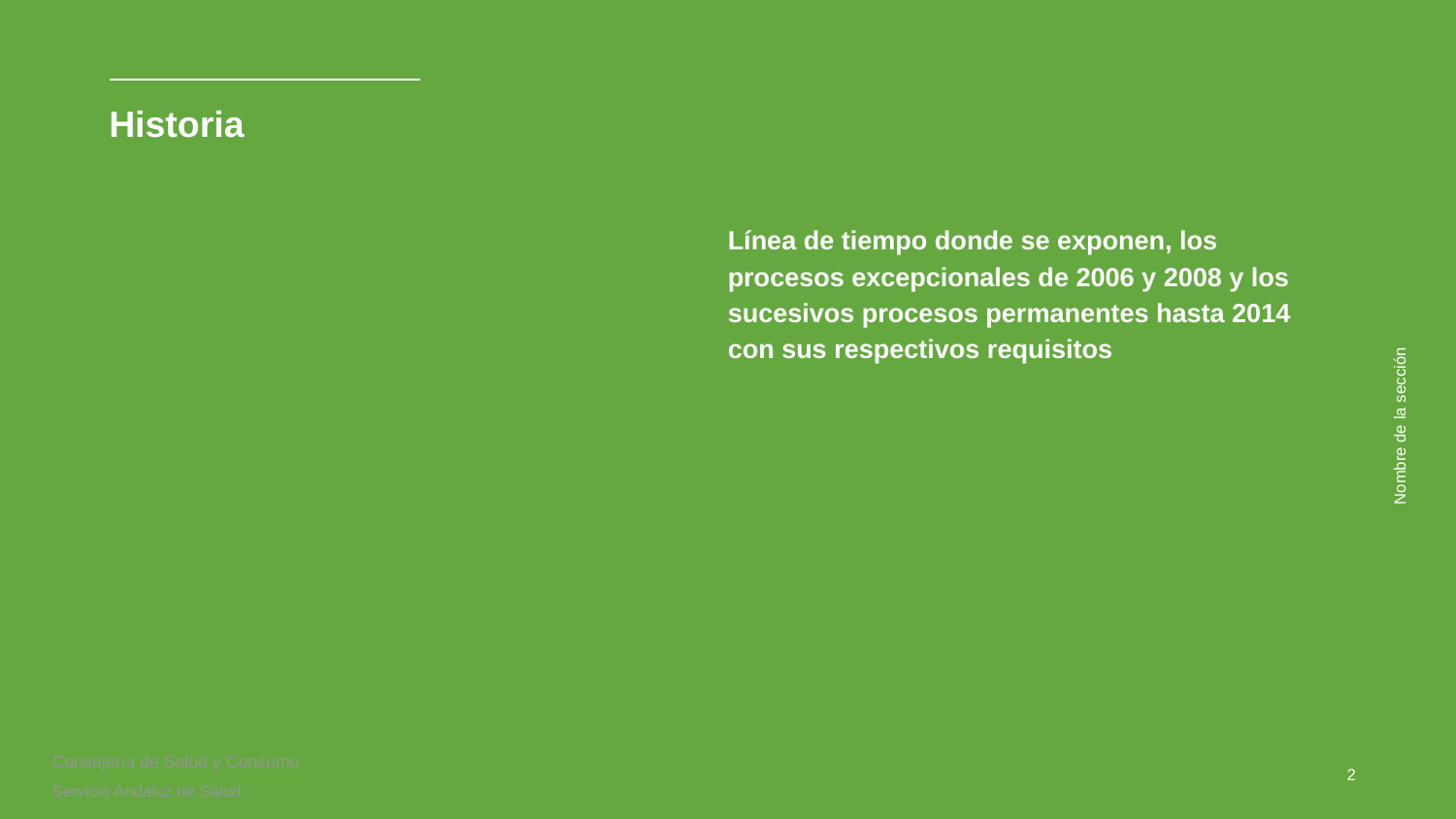

Historia
Línea de tiempo donde se exponen, los procesos excepcionales de 2006 y 2008 y los sucesivos procesos permanentes hasta 2014 con sus respectivos requisitos
Nombre de la sección
2